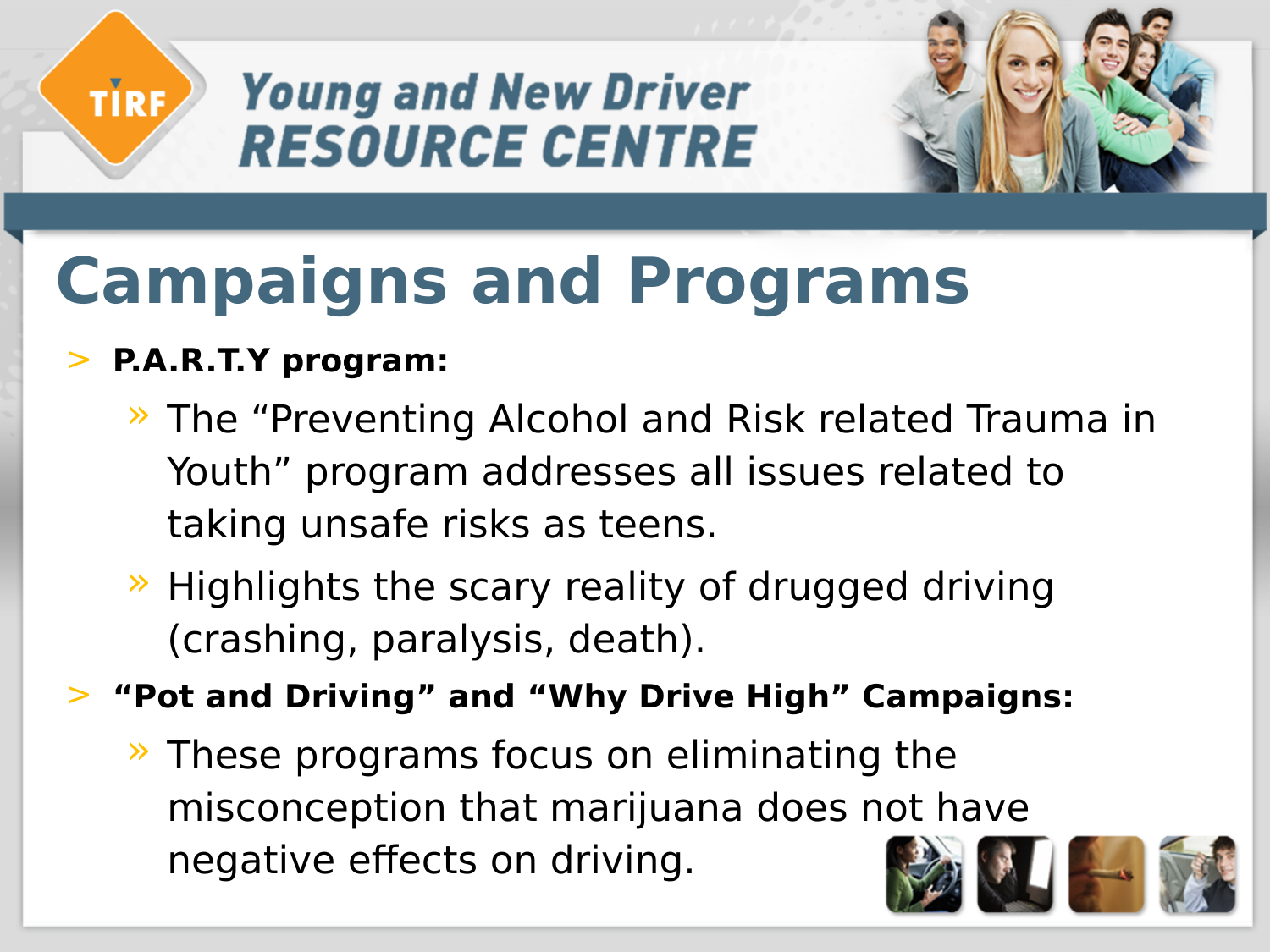

# Campaigns and Programs
P.A.R.T.Y program:
The “Preventing Alcohol and Risk related Trauma in Youth” program addresses all issues related to taking unsafe risks as teens.
Highlights the scary reality of drugged driving (crashing, paralysis, death).
“Pot and Driving” and “Why Drive High” Campaigns:
These programs focus on eliminating the misconception that marijuana does not have negative effects on driving.